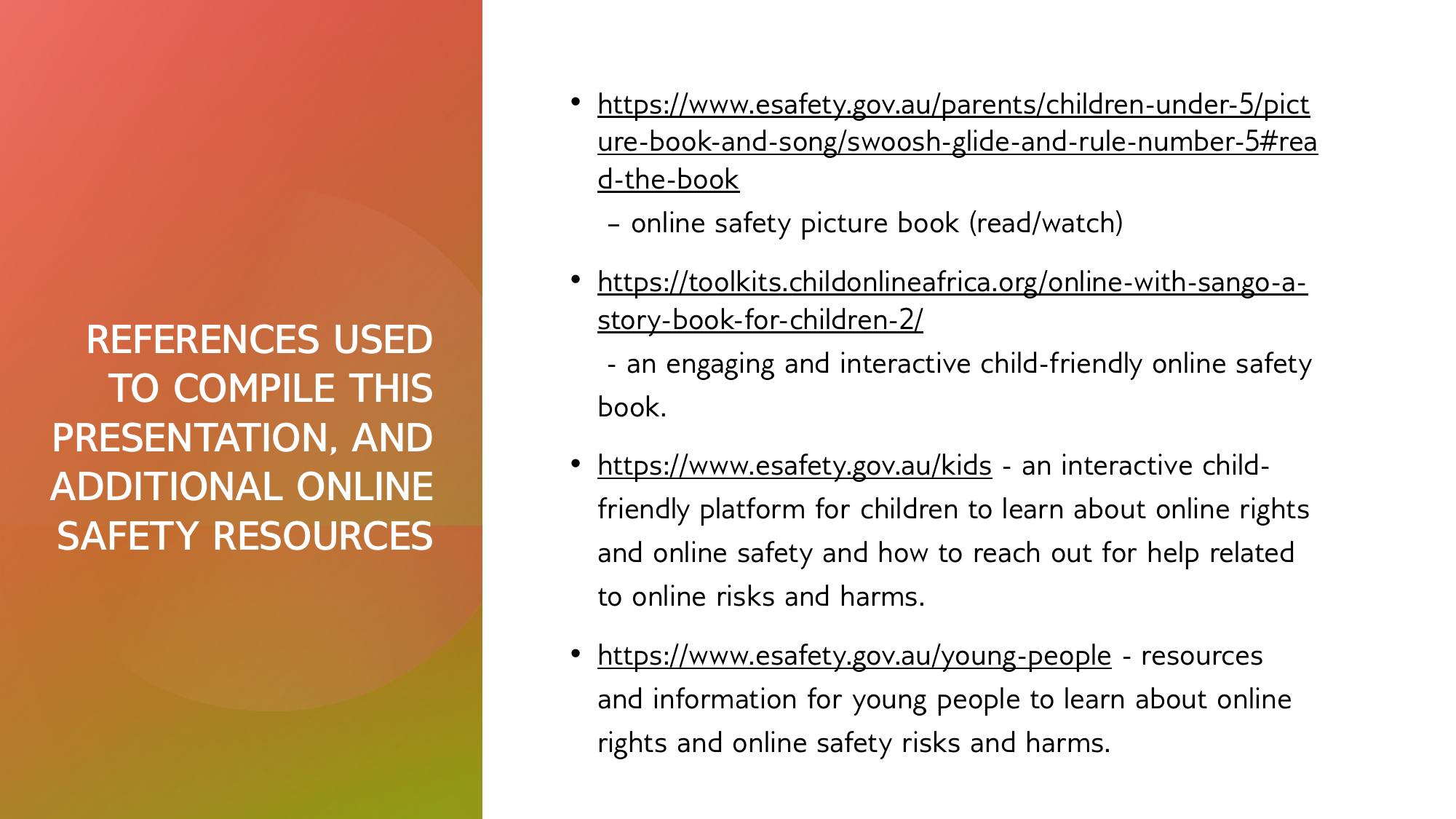

https://www.esafety.gov.au/parents/children-under-5/picture-book-and-song/swoosh-glide-and-rule-number-5#read-the-book – online safety picture book (read/watch)
https://toolkits.childonlineafrica.org/online-with-sango-a-story-book-for-children-2/ - an engaging and interactive child-friendly online safety book.
https://www.esafety.gov.au/kids - an interactive child-friendly platform for children to learn about online rights and online safety and how to reach out for help related to online risks and harms.
https://www.esafety.gov.au/young-people - resources and information for young people to learn about online rights and online safety risks and harms.

# REFERENCES USED TO COMPILE THIS PRESENTATION, AND ADDITIONAL ONLINE SAFETY RESOURCES